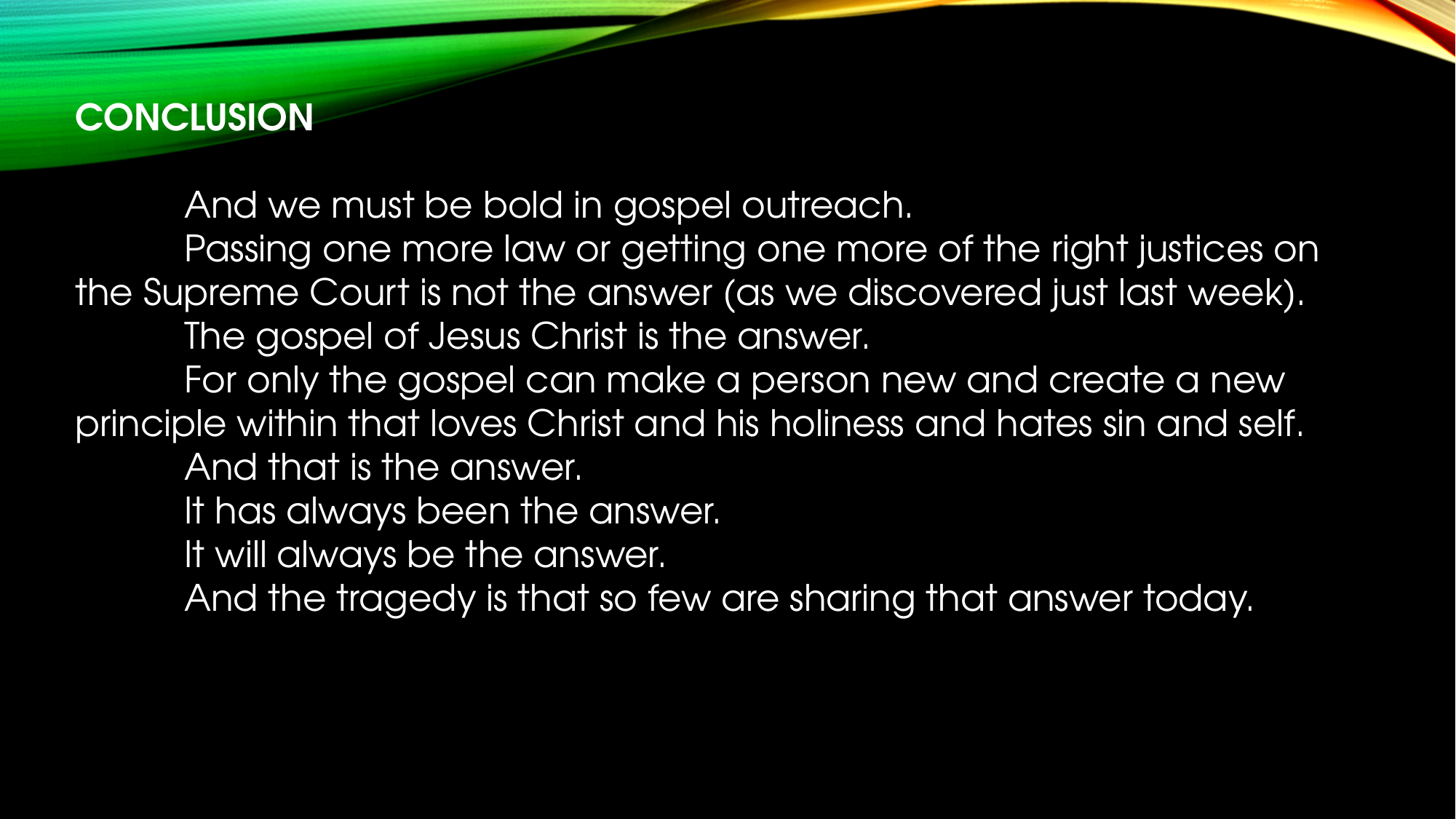

CONCLUSION

	And we must be bold in gospel outreach.
	Passing one more law or getting one more of the right justices on the Supreme Court is not the answer (as we discovered just last week).
	The gospel of Jesus Christ is the answer.
	For only the gospel can make a person new and create a new principle within that loves Christ and his holiness and hates sin and self.
	And that is the answer.
	It has always been the answer.
	It will always be the answer.
	And the tragedy is that so few are sharing that answer today.